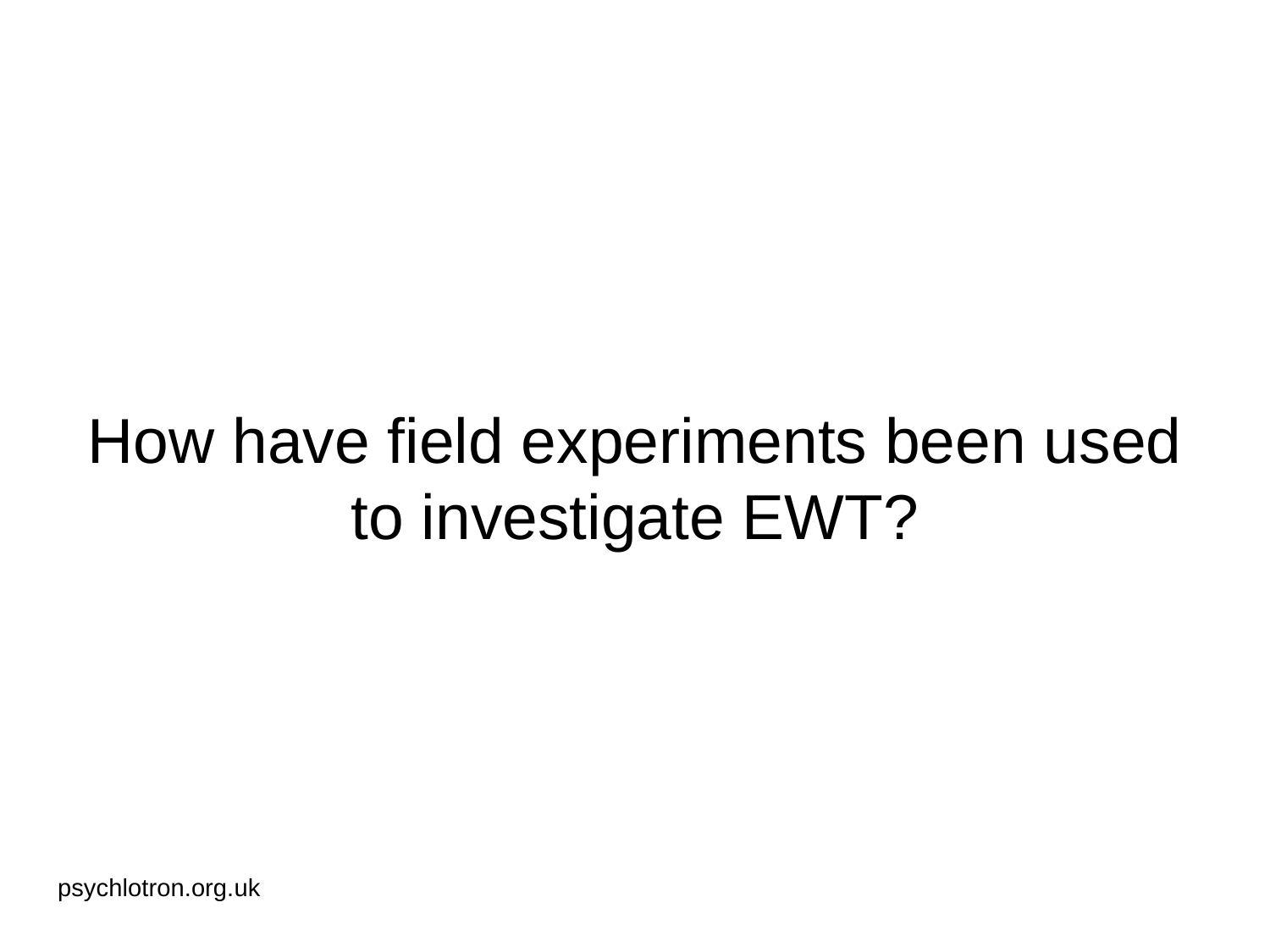

# How have field experiments been used to investigate EWT?